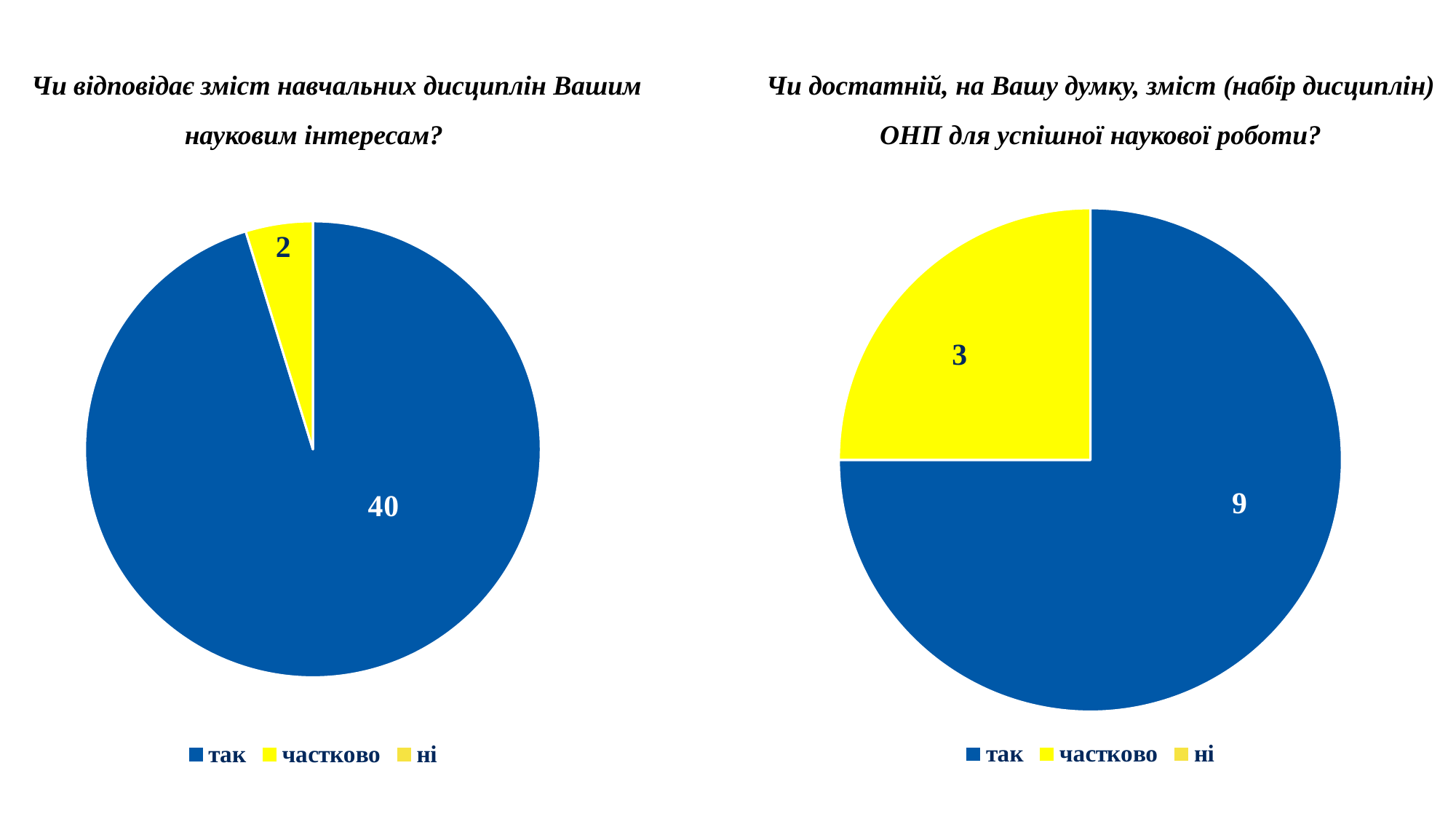

Чи відповідає зміст навчальних дисциплін Вашим науковим інтересам?
Чи достатній, на Вашу думку, зміст (набір дисциплін) ОНП для успішної наукової роботи?

### Chart

| Category | Продаж |
|---|---|
| так | 9.0 |
| частково | 3.0 |
| ні | None |

### Chart

| Category | Продаж |
|---|---|
| так | 40.0 |
| частково | 2.0 |
| ні | None |